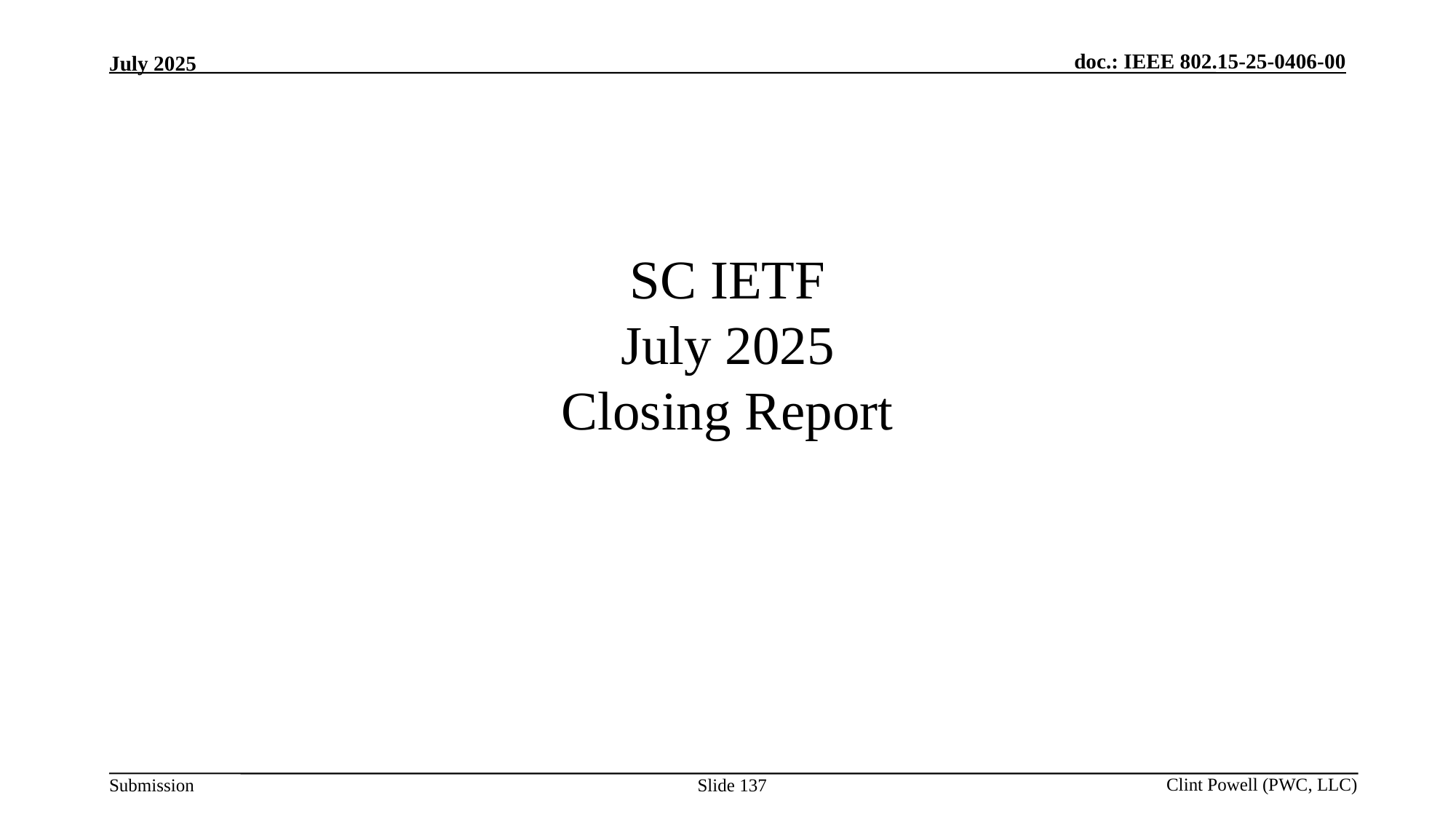

# SC IETF July 2025 Closing Report
Slide 137